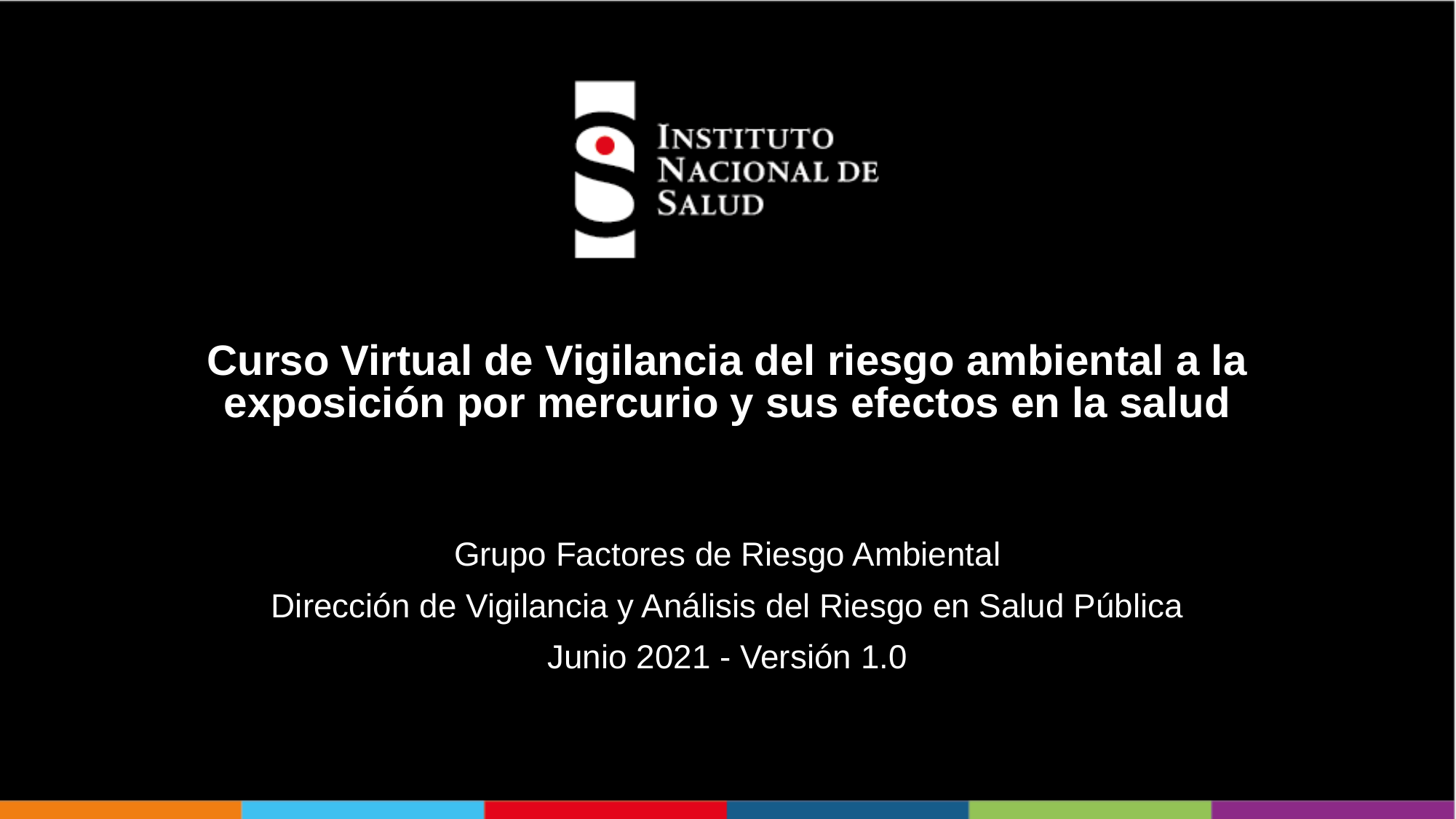

# Curso Virtual de Vigilancia del riesgo ambiental a la exposición por mercurio y sus efectos en la salud
Grupo Factores de Riesgo Ambiental
Dirección de Vigilancia y Análisis del Riesgo en Salud Pública
Junio 2021 - Versión 1.0